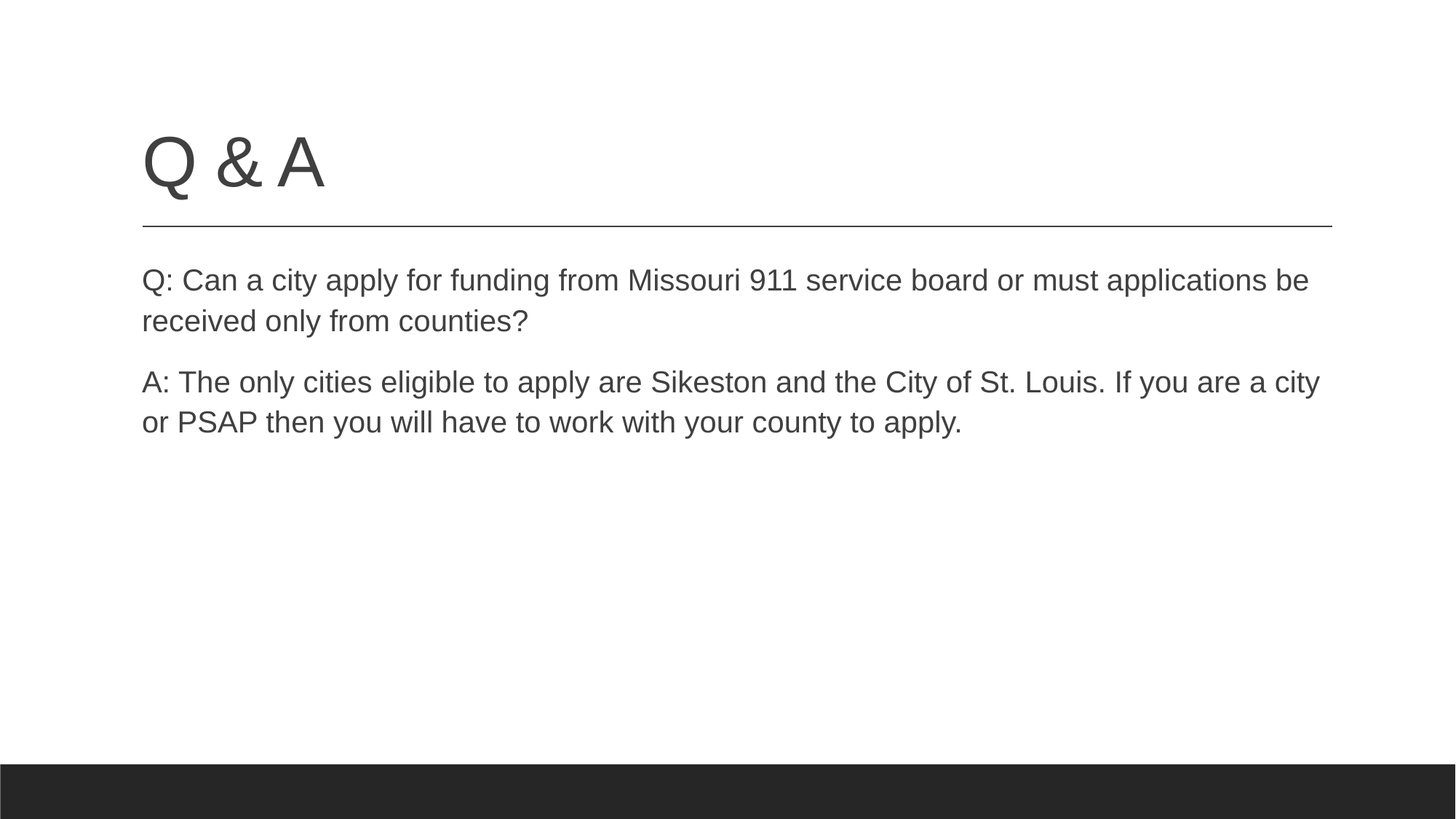

# Q & A
Q: Can a city apply for funding from Missouri 911 service board or must applications be received only from counties?
A: The only cities eligible to apply are Sikeston and the City of St. Louis. If you are a city or PSAP then you will have to work with your county to apply.